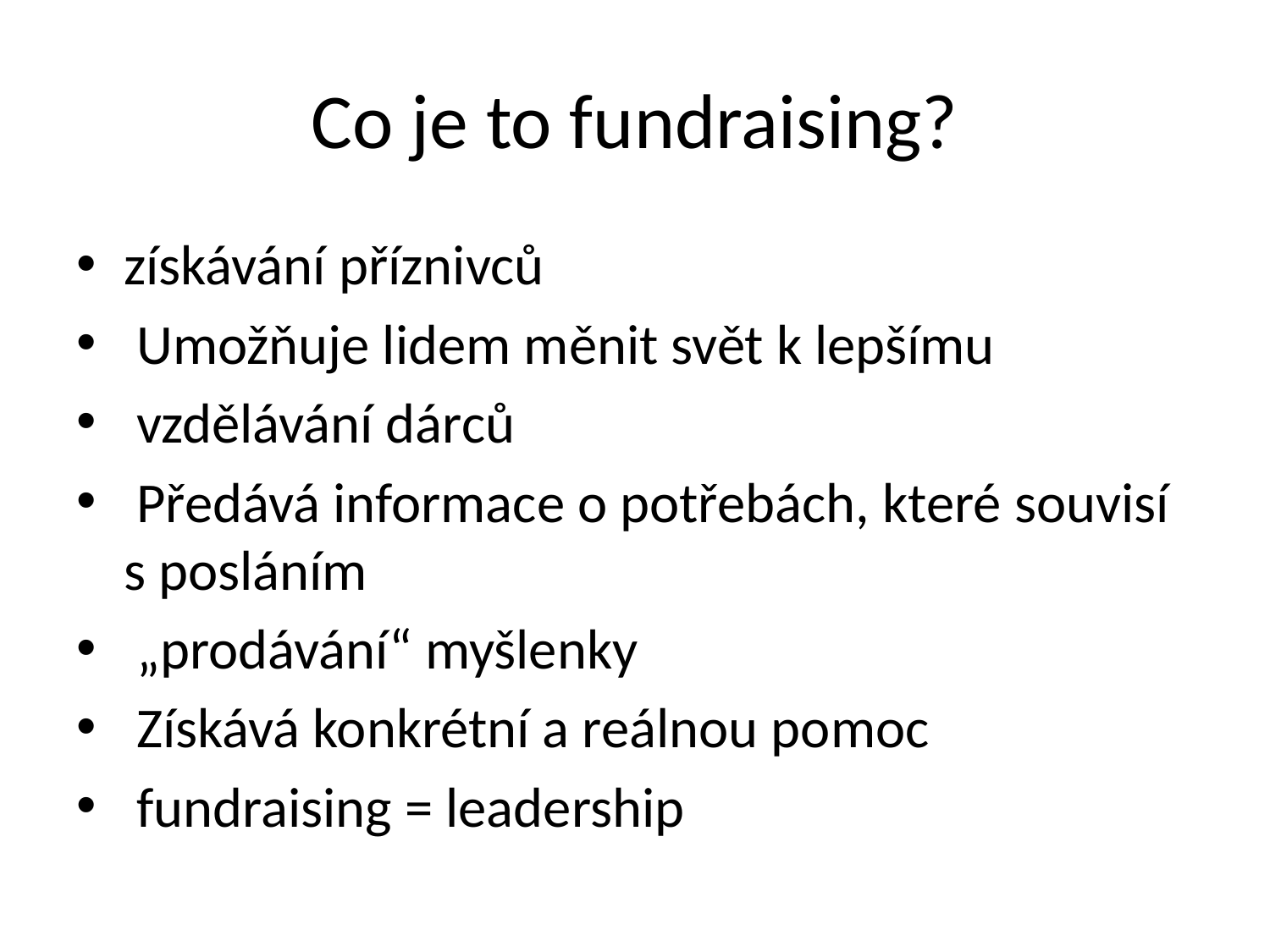

# Co je to fundraising?
získávání příznivců
 Umožňuje lidem měnit svět k lepšímu
 vzdělávání dárců
 Předává informace o potřebách, které souvisí s posláním
 „prodávání“ myšlenky
 Získává konkrétní a reálnou pomoc
 fundraising = leadership